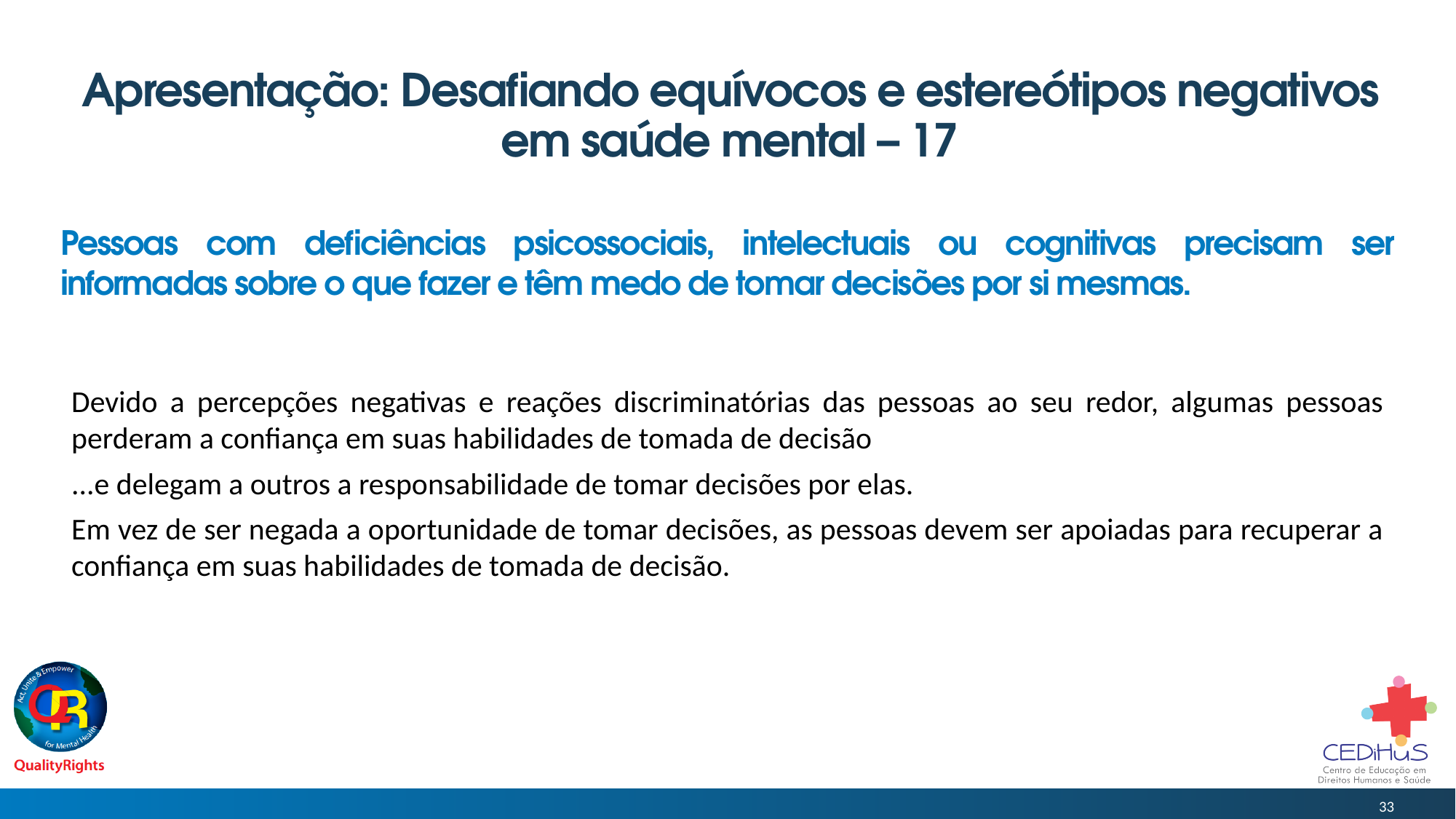

# Apresentação: Desafiando equívocos e estereótipos negativos em saúde mental – 17
Pessoas com deficiências psicossociais, intelectuais ou cognitivas precisam ser informadas sobre o que fazer e têm medo de tomar decisões por si mesmas.
Devido a percepções negativas e reações discriminatórias das pessoas ao seu redor, algumas pessoas perderam a confiança em suas habilidades de tomada de decisão
...e delegam a outros a responsabilidade de tomar decisões por elas.
Em vez de ser negada a oportunidade de tomar decisões, as pessoas devem ser apoiadas para recuperar a confiança em suas habilidades de tomada de decisão.